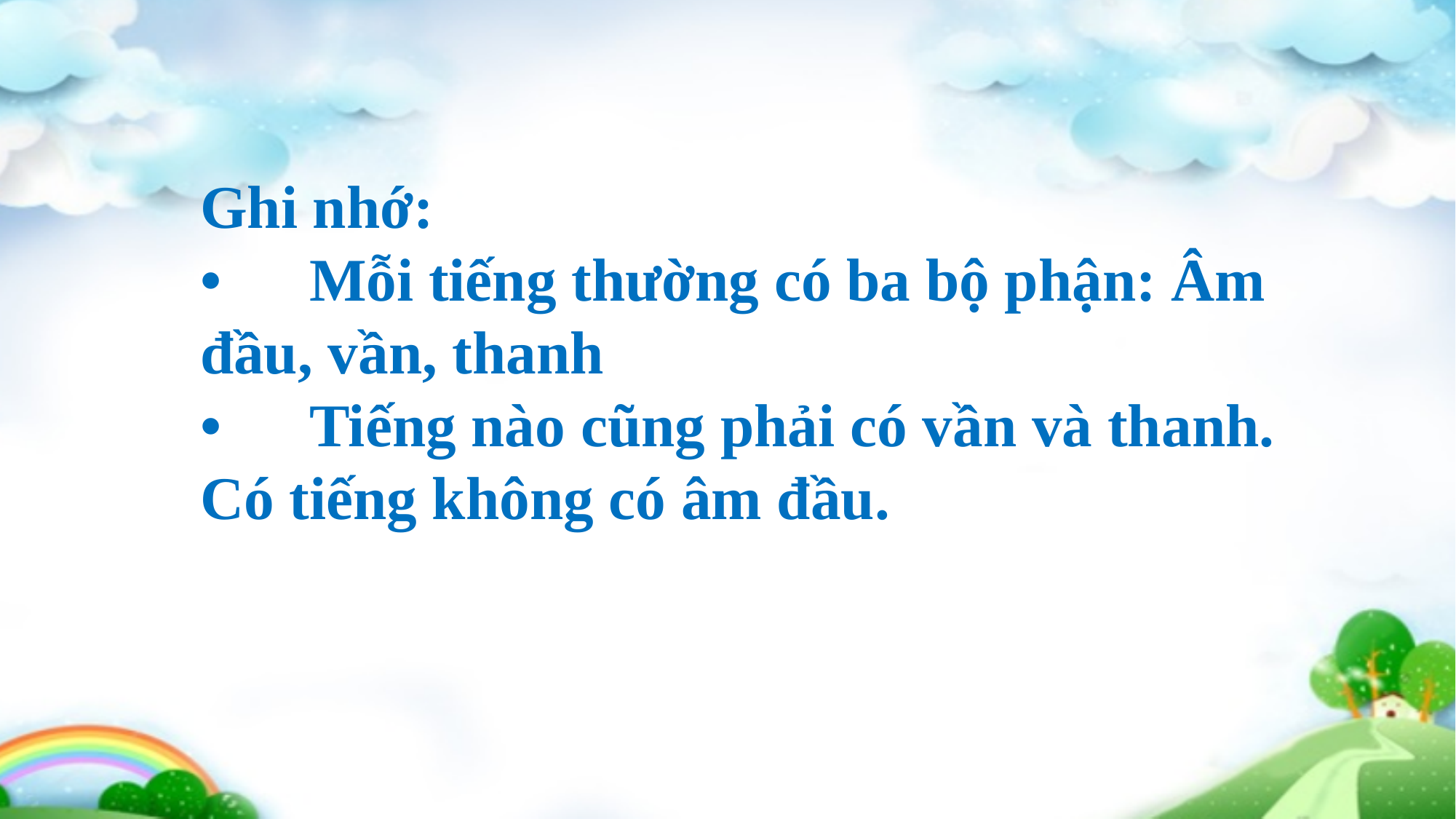

Ghi nhớ:
•	Mỗi tiếng thường có ba bộ phận: Âm đầu, vần, thanh
•	Tiếng nào cũng phải có vần và thanh. Có tiếng không có âm đầu.